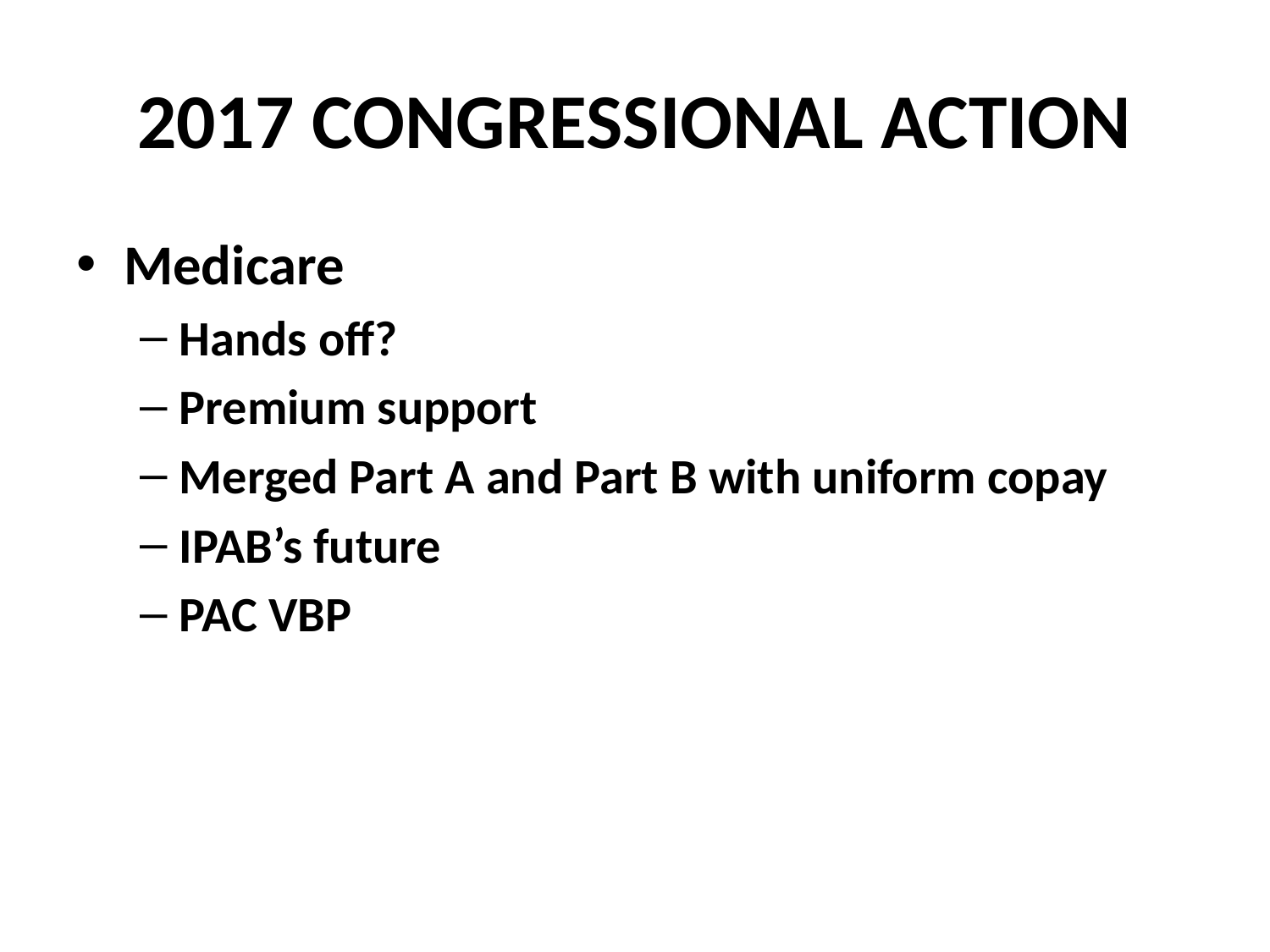

# 2017 CONGRESSIONAL ACTION
Medicare
Hands off?
Premium support
Merged Part A and Part B with uniform copay
IPAB’s future
PAC VBP